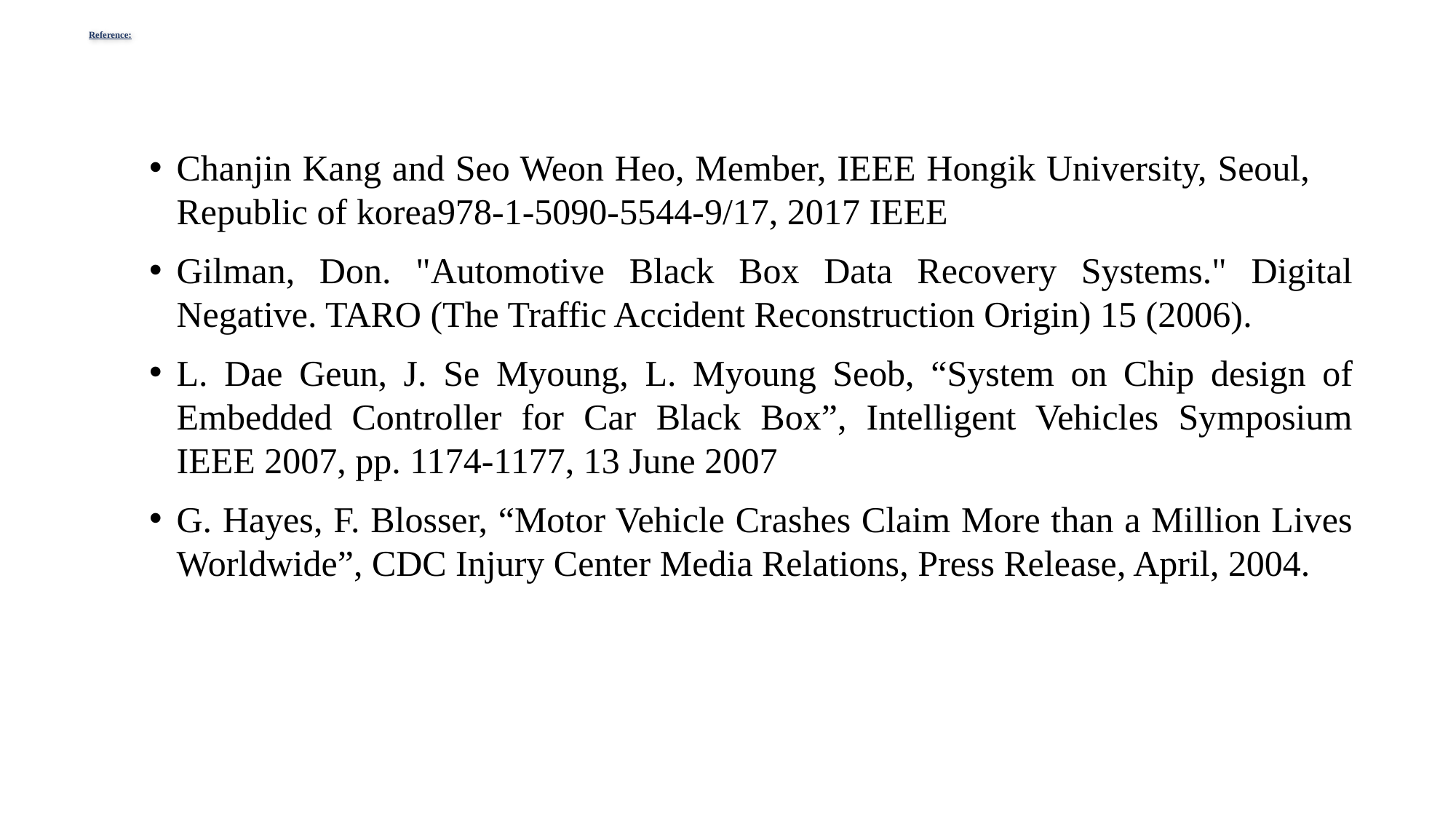

# Reference:
Chanjin Kang and Seo Weon Heo, Member, IEEE Hongik University, Seoul,     Republic of korea978-1-5090-5544-9/17, 2017 IEEE
Gilman, Don. "Automotive Black Box Data Recovery Systems." Digital Negative. TARO (The Traffic Accident Reconstruction Origin) 15 (2006).
L. Dae Geun, J. Se Myoung, L. Myoung Seob, “System on Chip design of Embedded Controller for Car Black Box”, Intelligent Vehicles Symposium IEEE 2007, pp. 1174-1177, 13 June 2007
G. Hayes, F. Blosser, “Motor Vehicle Crashes Claim More than a Million Lives Worldwide”, CDC Injury Center Media Relations, Press Release, April, 2004.